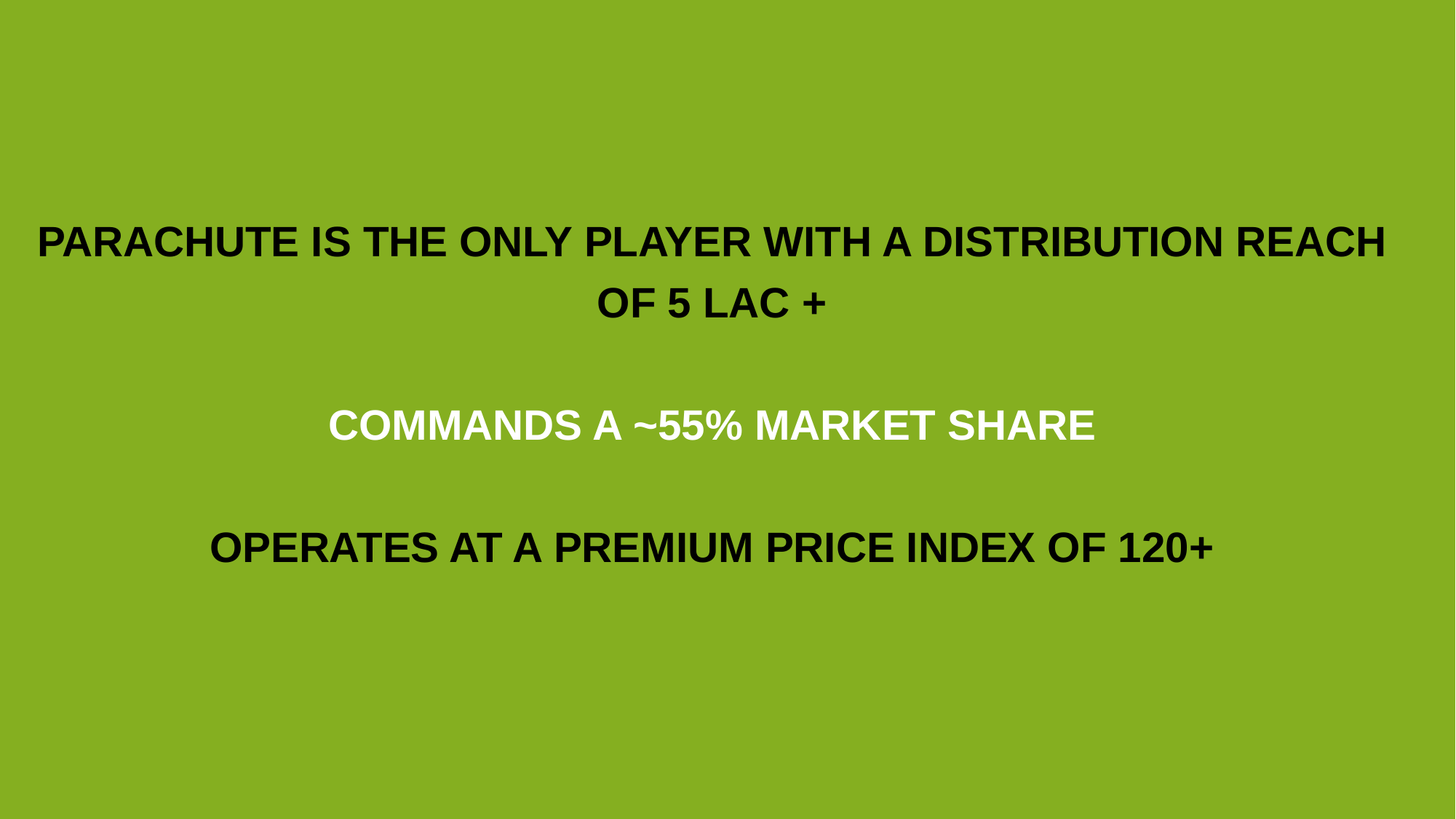

Parachute is the only player with a distribution reach of 5 LAC +
Commands a ~55% market share
Operates at a premium price index of 120+